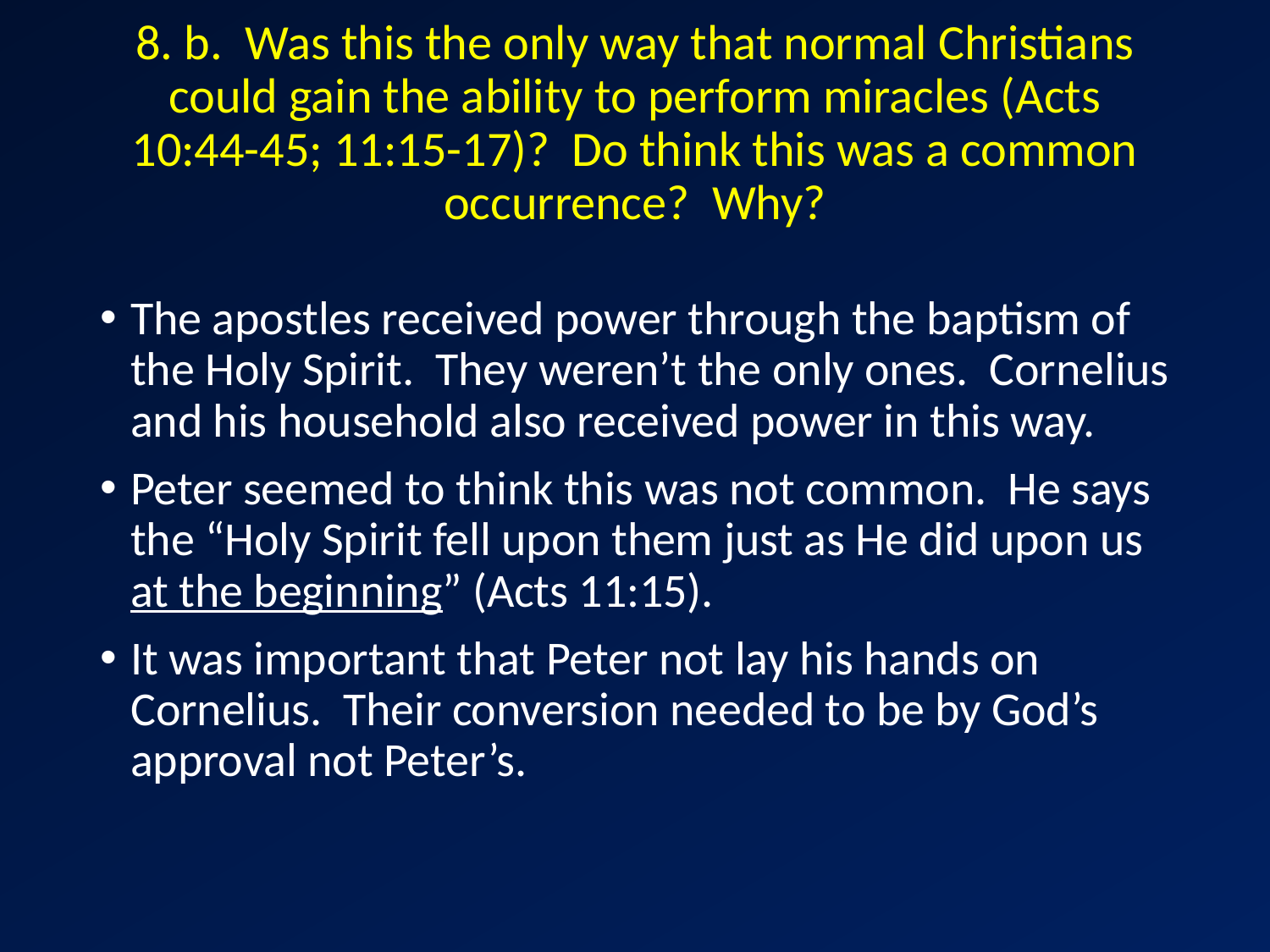

# 8. b.  Was this the only way that normal Christians could gain the ability to perform miracles (Acts 10:44-45; 11:15-17)?  Do think this was a common occurrence?  Why?
The apostles received power through the baptism of the Holy Spirit.  They weren’t the only ones.  Cornelius and his household also received power in this way.
Peter seemed to think this was not common.  He says the “Holy Spirit fell upon them just as He did upon us at the beginning” (Acts 11:15).
It was important that Peter not lay his hands on Cornelius.  Their conversion needed to be by God’s approval not Peter’s.